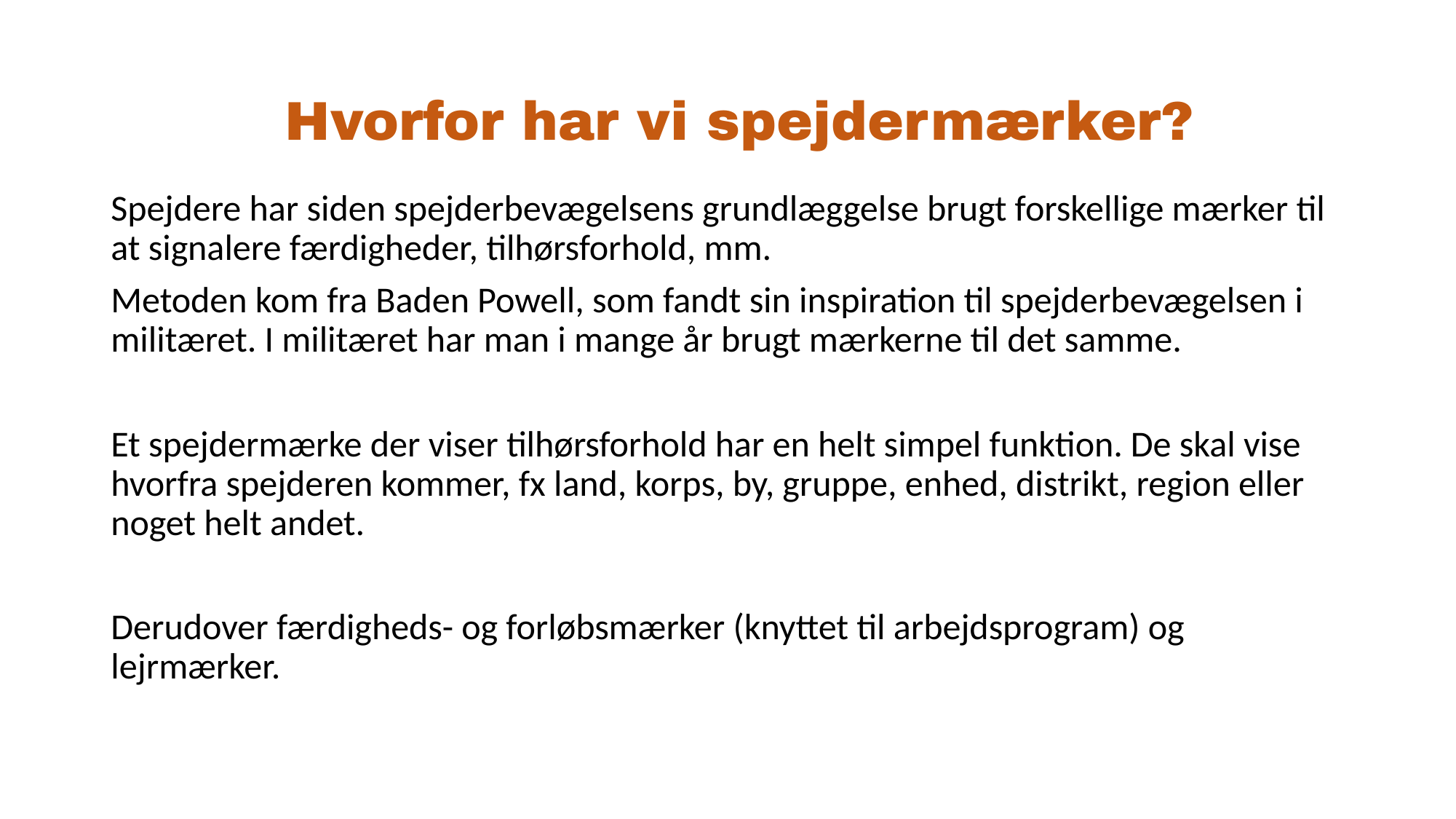

# Hvorfor har vi spejdermærker?
Spejdere har siden spejderbevægelsens grundlæggelse brugt forskellige mærker til at signalere færdigheder, tilhørsforhold, mm.
Metoden kom fra Baden Powell, som fandt sin inspiration til spejderbevægelsen i militæret. I militæret har man i mange år brugt mærkerne til det samme.

Et spejdermærke der viser tilhørsforhold har en helt simpel funktion. De skal vise hvorfra spejderen kommer, fx land, korps, by, gruppe, enhed, distrikt, region eller noget helt andet.

Derudover færdigheds- og forløbsmærker (knyttet til arbejdsprogram) og lejrmærker.